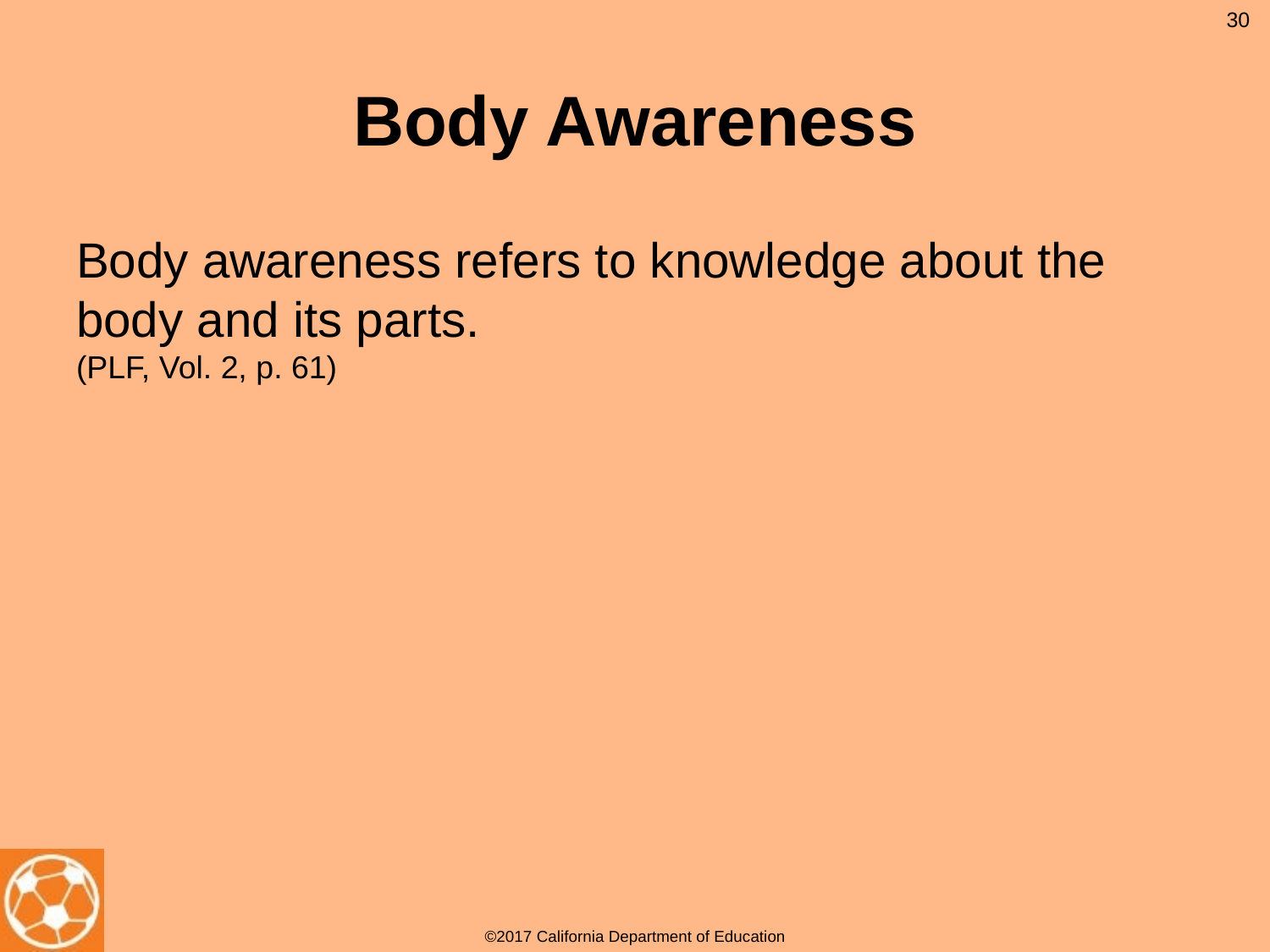

30
# Body Awareness
Body awareness refers to knowledge about the body and its parts.
(PLF, Vol. 2, p. 61)